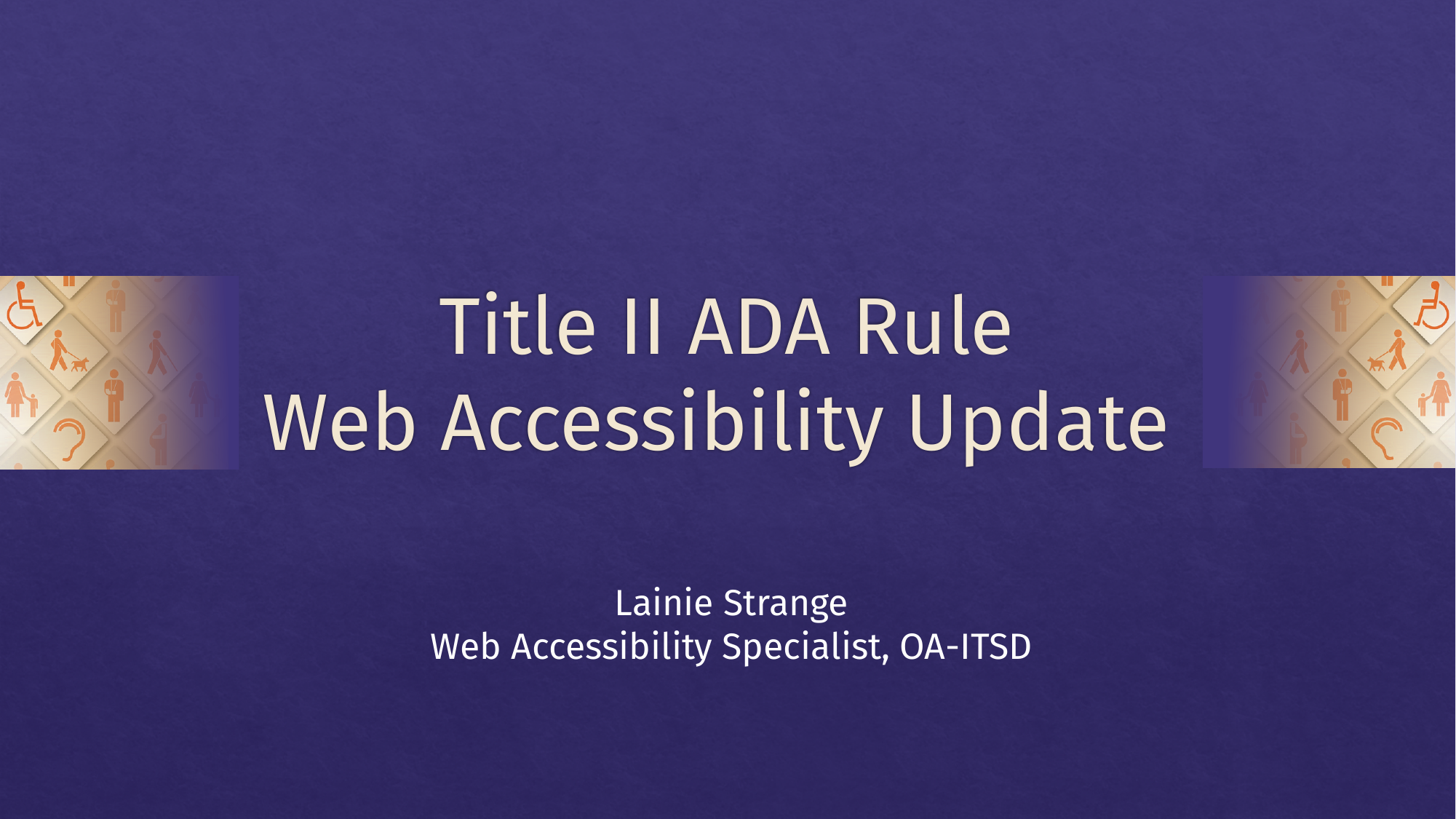

# Title II ADA Rule Web Accessibility Update
Lainie Strange
Web Accessibility Specialist, OA-ITSD